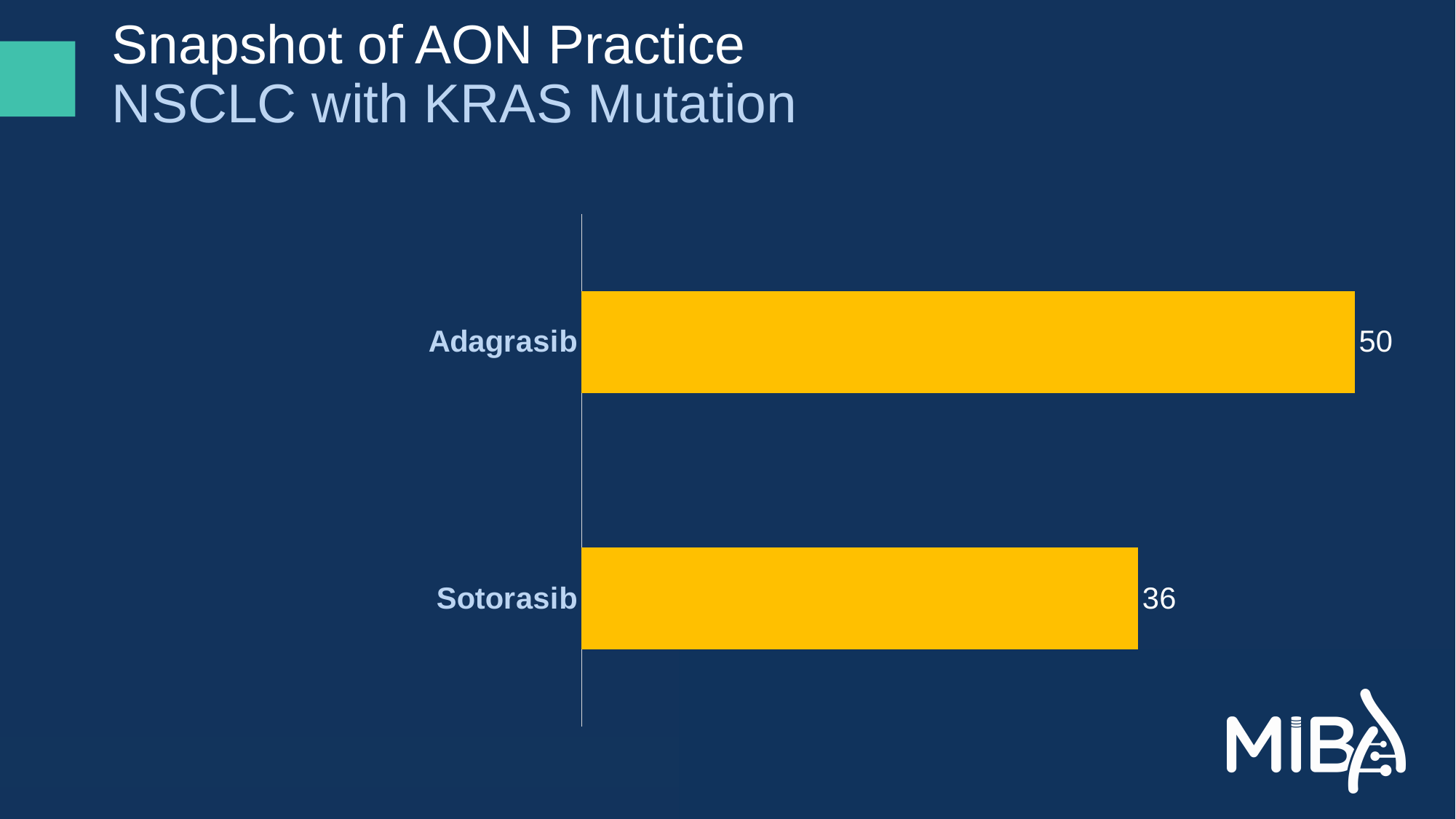

# Snapshot of AON Practice NSCLC with KRAS Mutation

### Chart

| Category | Series 1 |
|---|---|
| Sotorasib | 36.0 |
| Adagrasib | 50.0 |